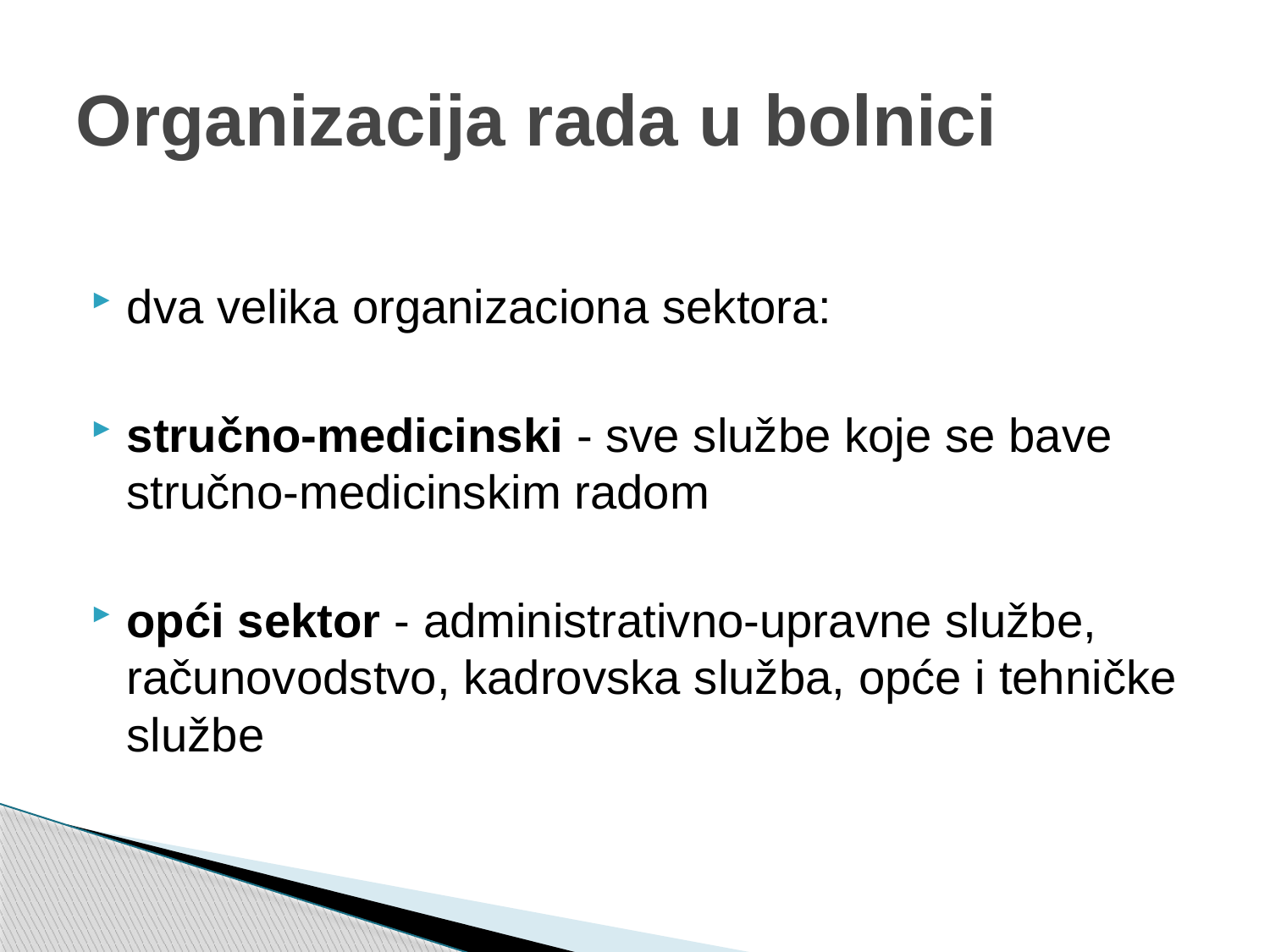

# Organizacija rada u bolnici

dva velika organizaciona sektora:

stručno-medicinski - sve službe koje se bave stručno-medicinskim radom

opći sektor - administrativno-upravne službe, računovodstvo, kadrovska služba, opće i tehničke službe